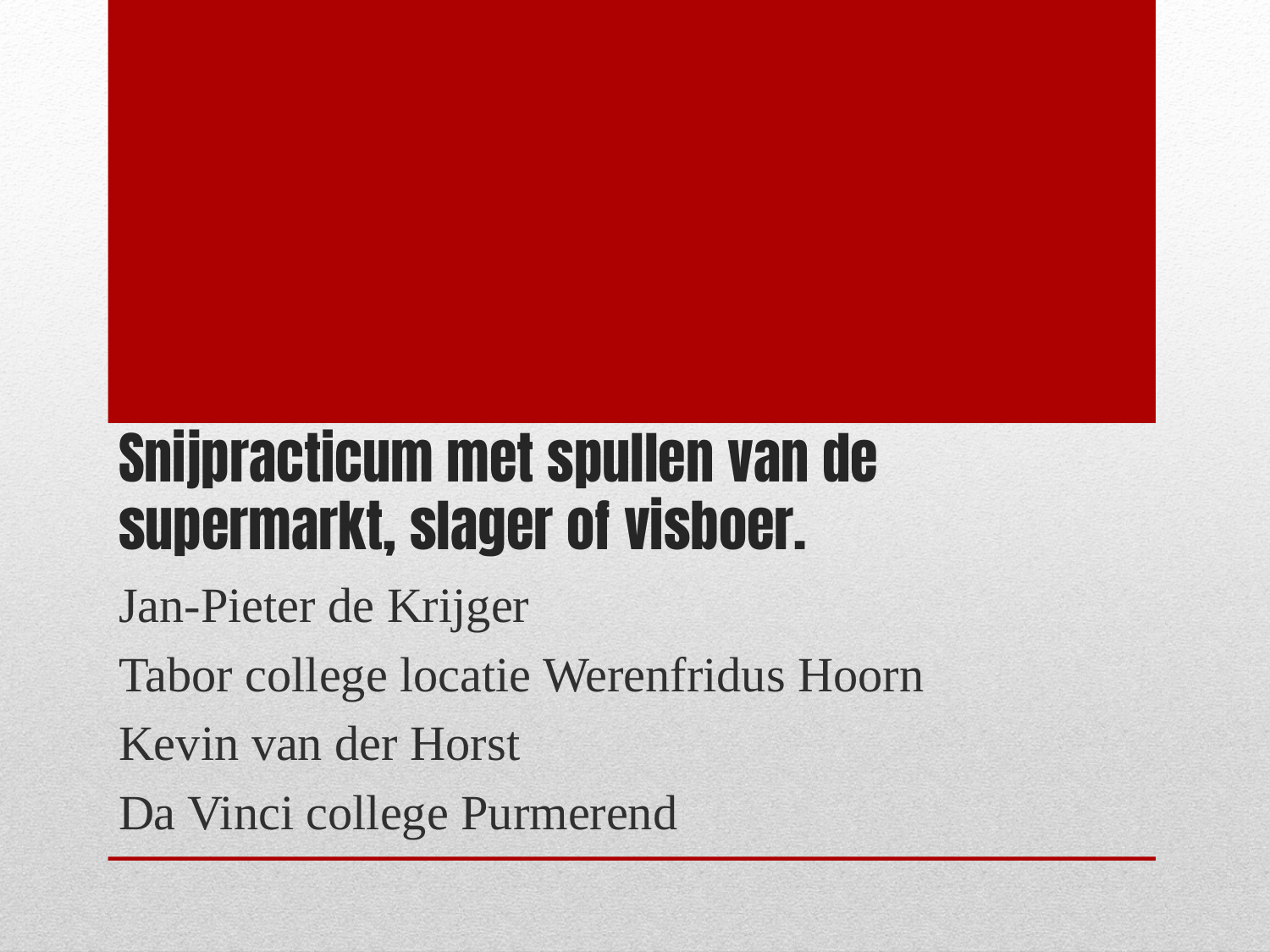

# Snijpracticum met spullen van de supermarkt, slager of visboer.
Jan-Pieter de Krijger
Tabor college locatie Werenfridus Hoorn
Kevin van der Horst
Da Vinci college Purmerend